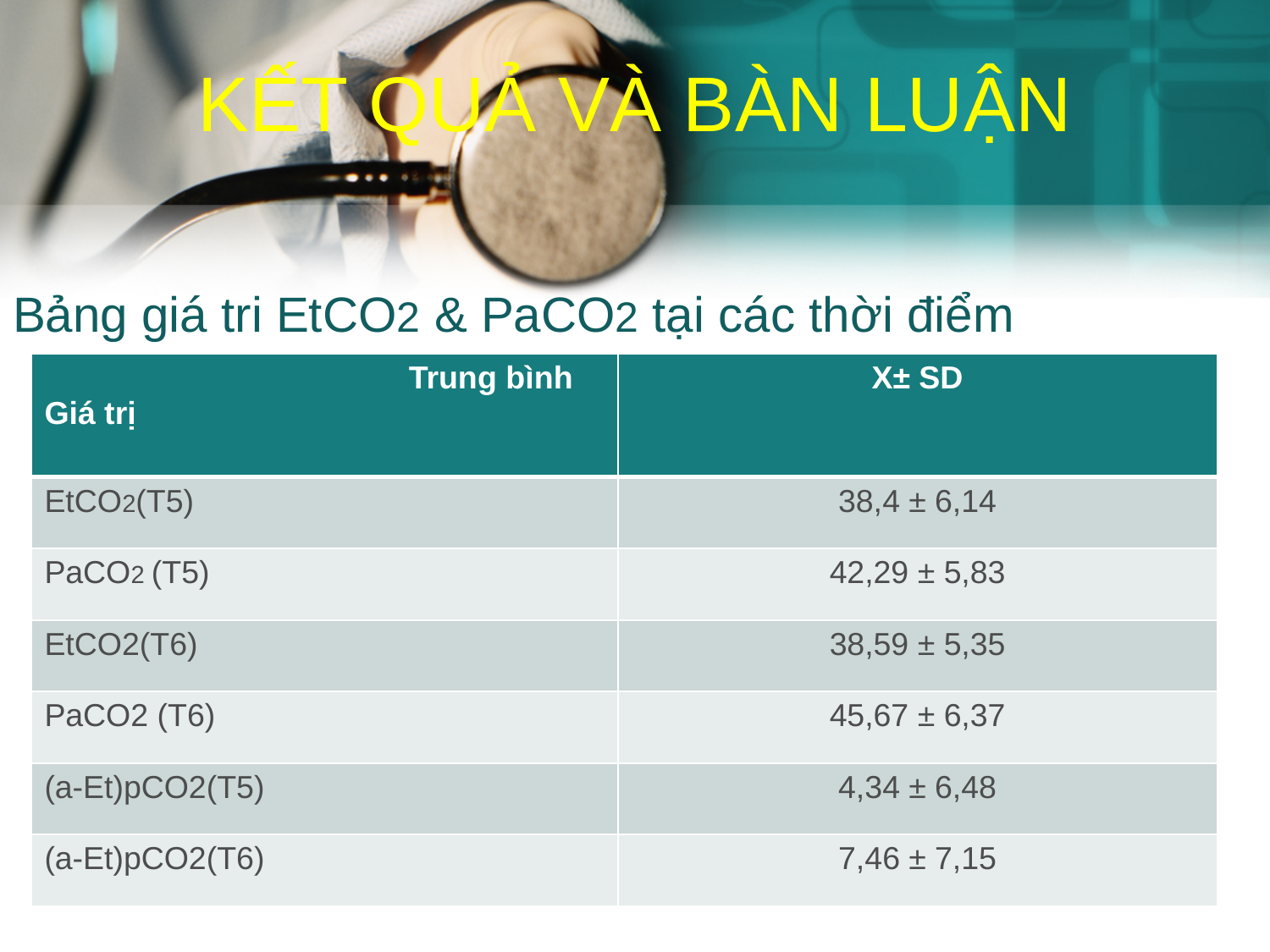

Bảng giá tri EtCO2 & PaCO2 tại các thời điểm

N

# KẾT QUẢ VÀ BÀN LUẬN
| Trung bình Giá trị | X± SD |
| --- | --- |
| EtCO2(T5) | 38,4 ± 6,14 |
| PaCO2 (T5) | 42,29 ± 5,83 |
| EtCO2(T6) | 38,59 ± 5,35 |
| PaCO2 (T6) | 45,67 ± 6,37 |
| (a-Et)pCO2(T5) | 4,34 ± 6,48 |
| (a-Et)pCO2(T6) | 7,46 ± 7,15 |